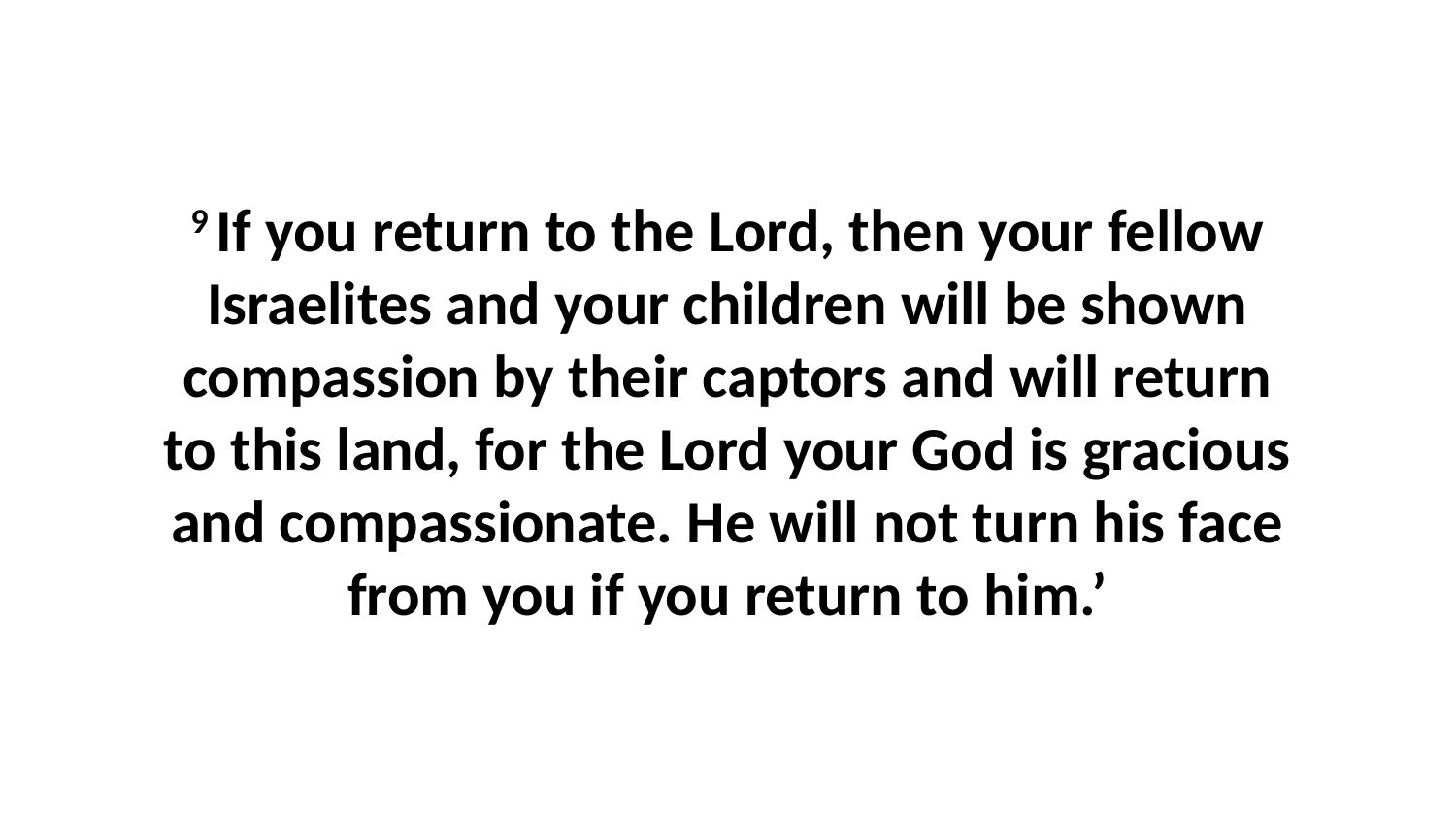

9 If you return to the Lord, then your fellow Israelites and your children will be shown compassion by their captors and will return to this land, for the Lord your God is gracious and compassionate. He will not turn his face from you if you return to him.’